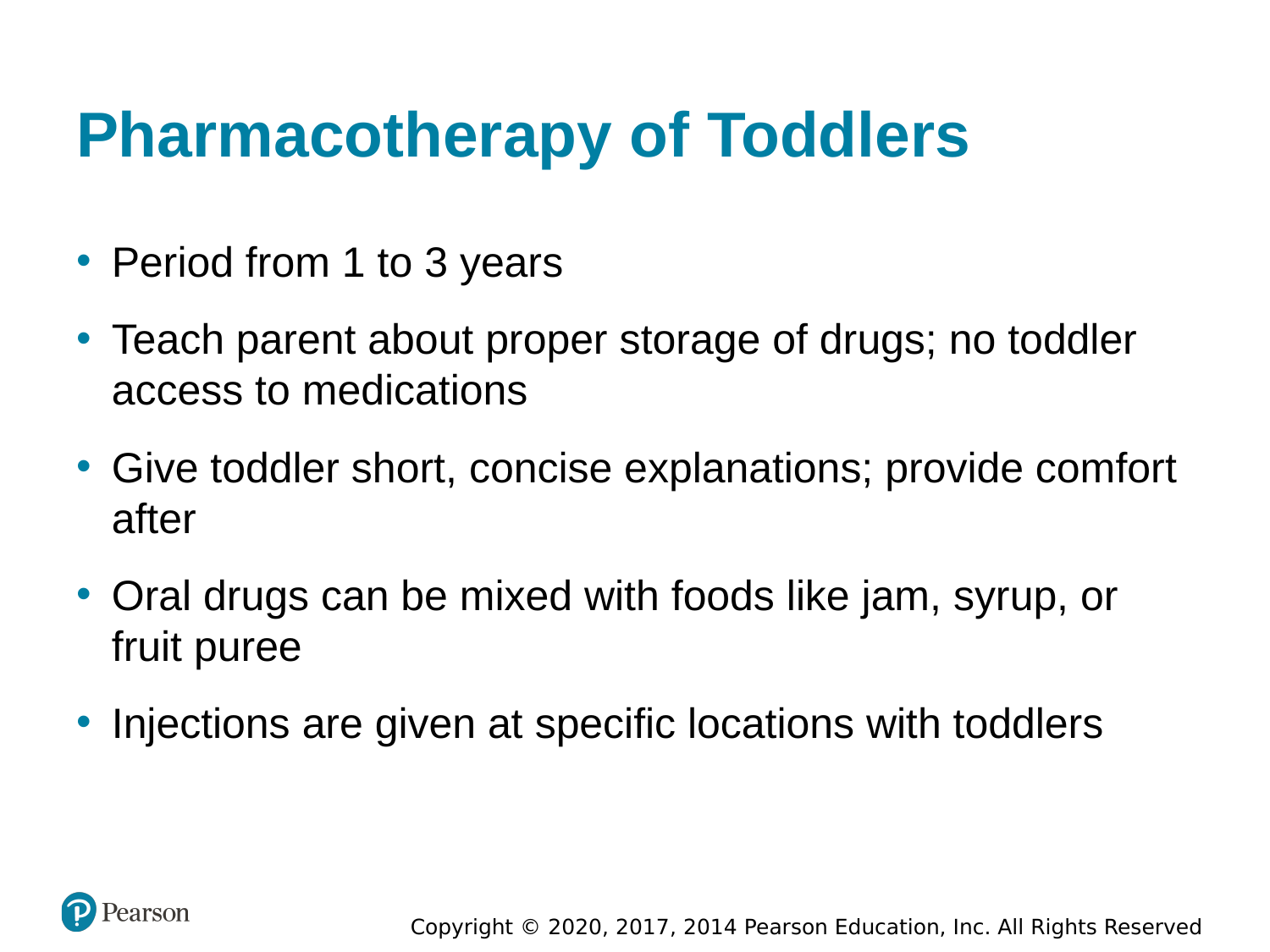

# Pharmacotherapy of Toddlers
Period from 1 to 3 years
Teach parent about proper storage of drugs; no toddler access to medications
Give toddler short, concise explanations; provide comfort after
Oral drugs can be mixed with foods like jam, syrup, or fruit puree
Injections are given at specific locations with toddlers